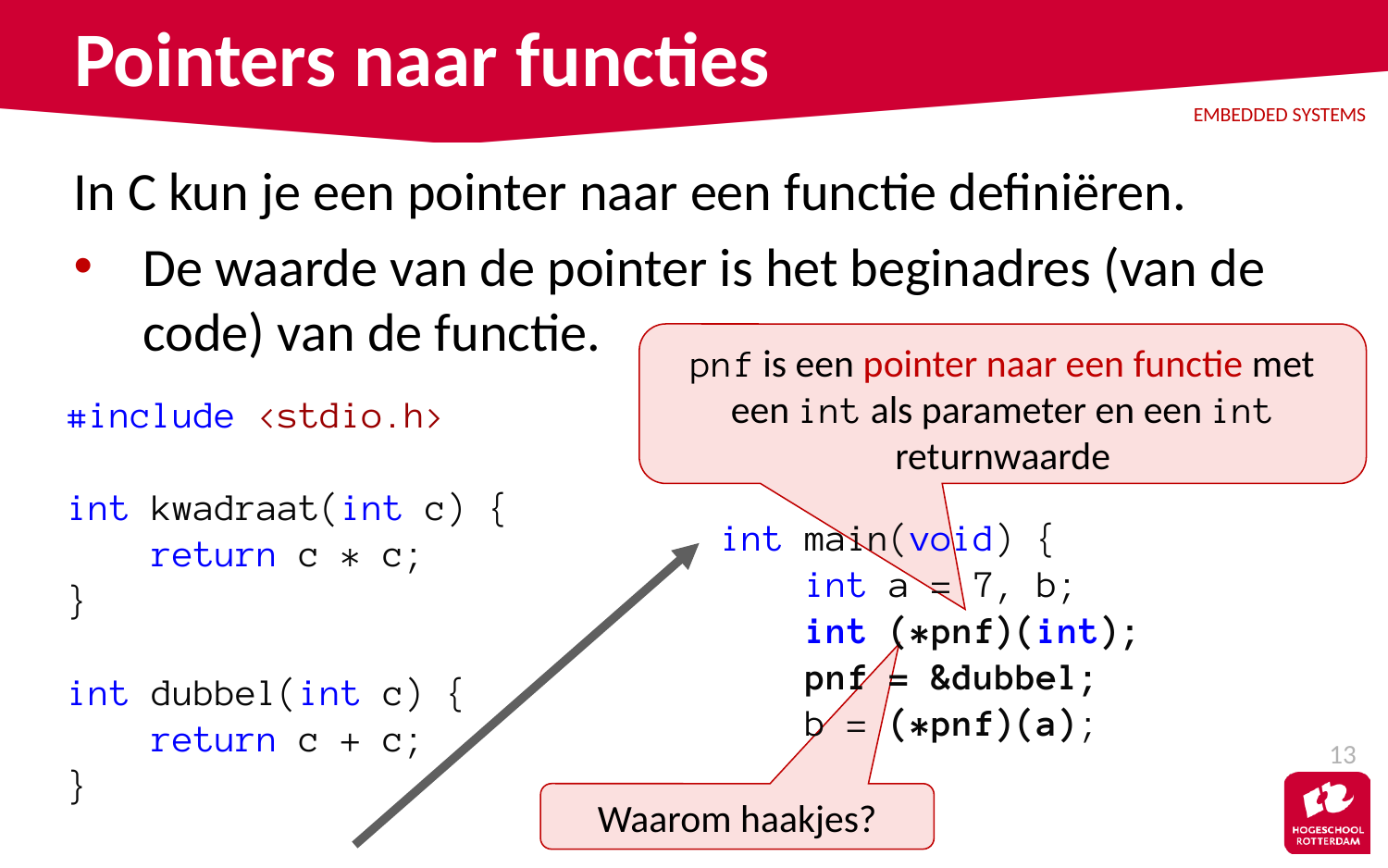

# Pointers naar functies
In C kun je een pointer naar een functie definiëren.
De waarde van de pointer is het beginadres (van de code) van de functie.

pnf is een pointer naar een functie met een int als parameter en een int returnwaarde
#include <stdio.h>

int kwadraat(int c) {
    return c * c;
}

int dubbel(int c) {
    return c + c;
}
int main(void) {
    int a = 7, b;
    int (*pnf)(int);
    pnf = &dubbel;
    b = (*pnf)(a);

13
Waarom haakjes?